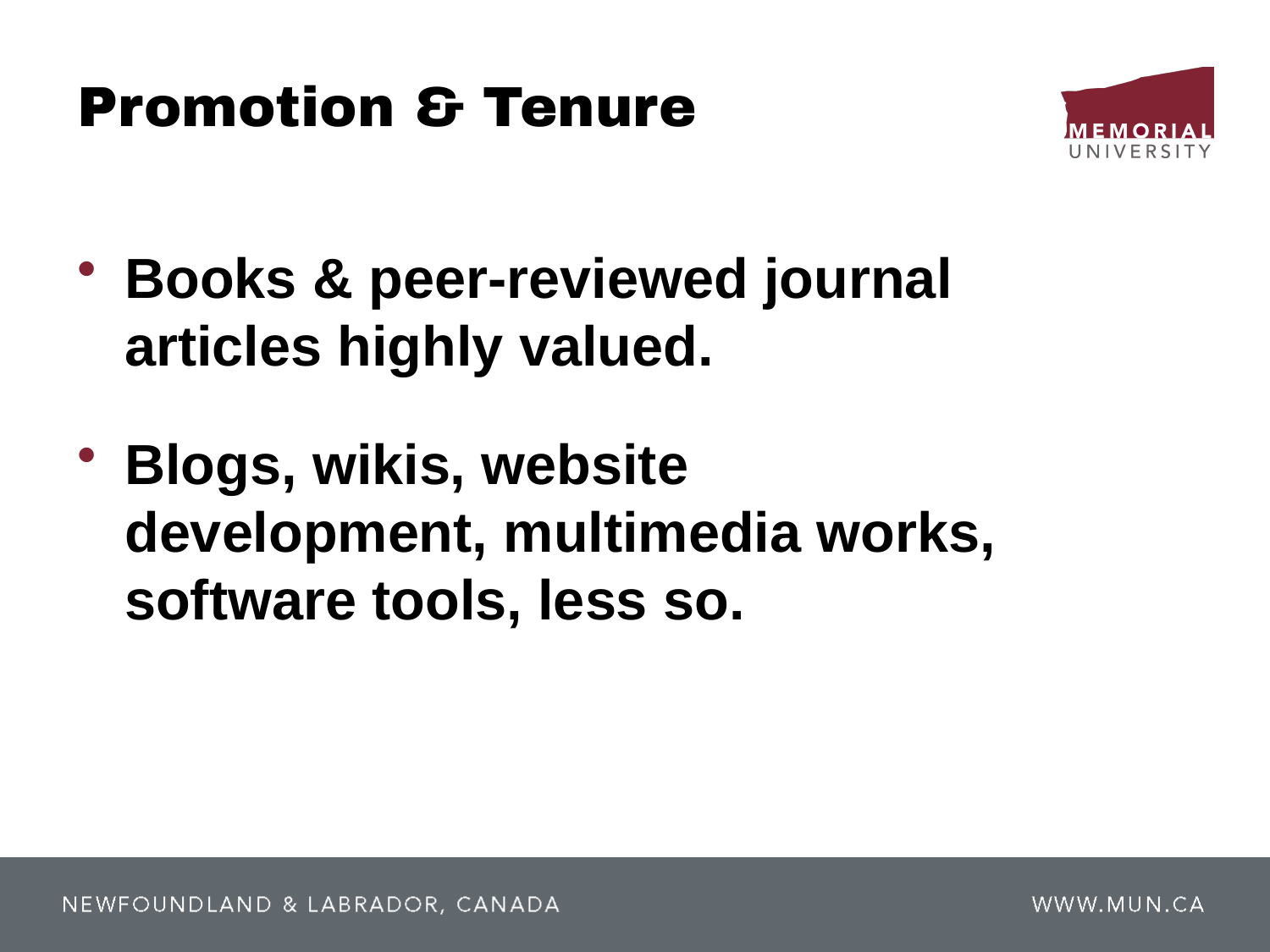

# Promotion & Tenure
Books & peer-reviewed journal articles highly valued.

Blogs, wikis, website development, multimedia works, software tools, less so.